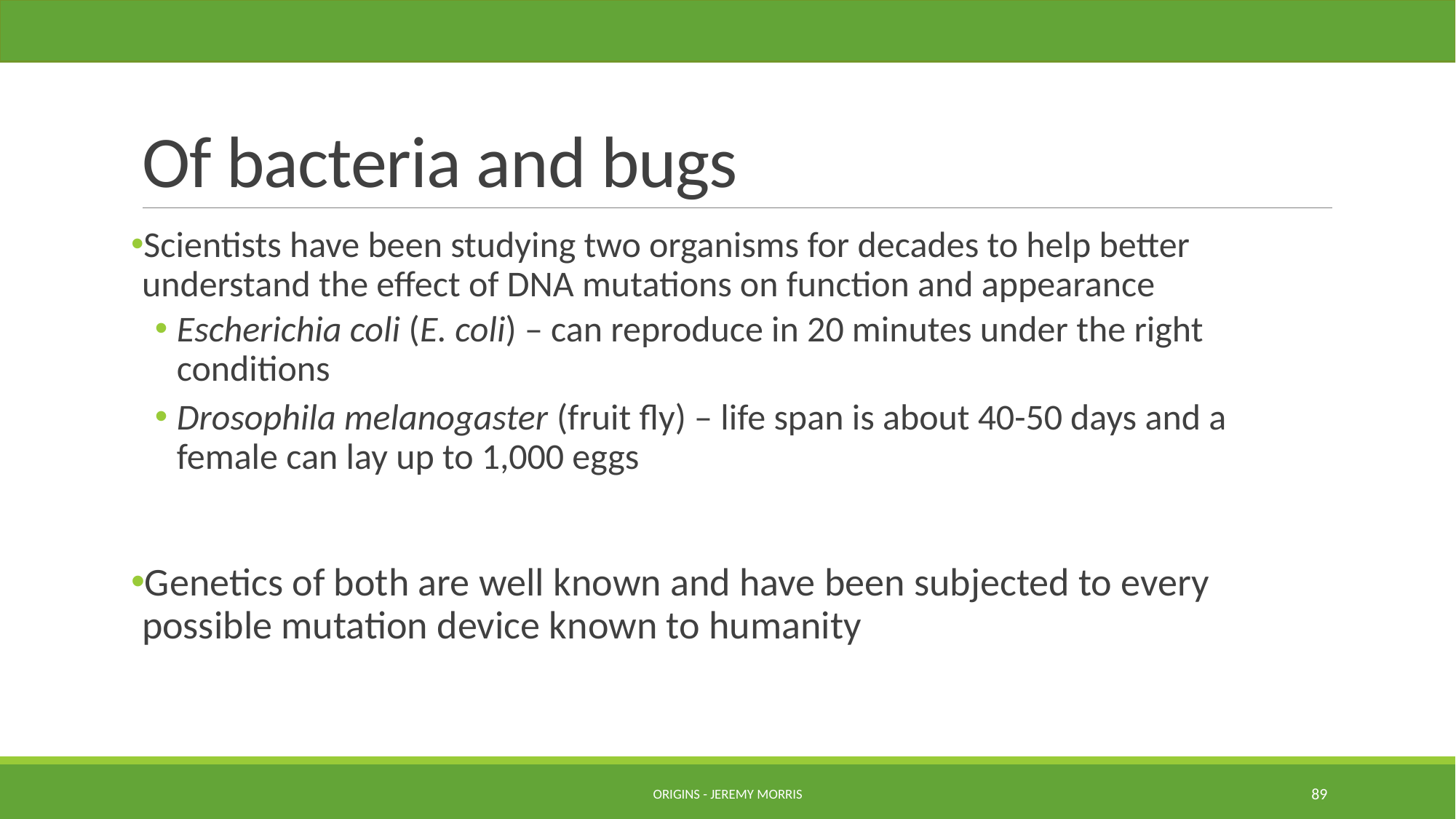

# Of bacteria and bugs
Scientists have been studying two organisms for decades to help better understand the effect of DNA mutations on function and appearance
Escherichia coli (E. coli) – can reproduce in 20 minutes under the right conditions
Drosophila melanogaster (fruit fly) – life span is about 40-50 days and a female can lay up to 1,000 eggs

Genetics of both are well known and have been subjected to every possible mutation device known to humanity
Origins - Jeremy Morris
89